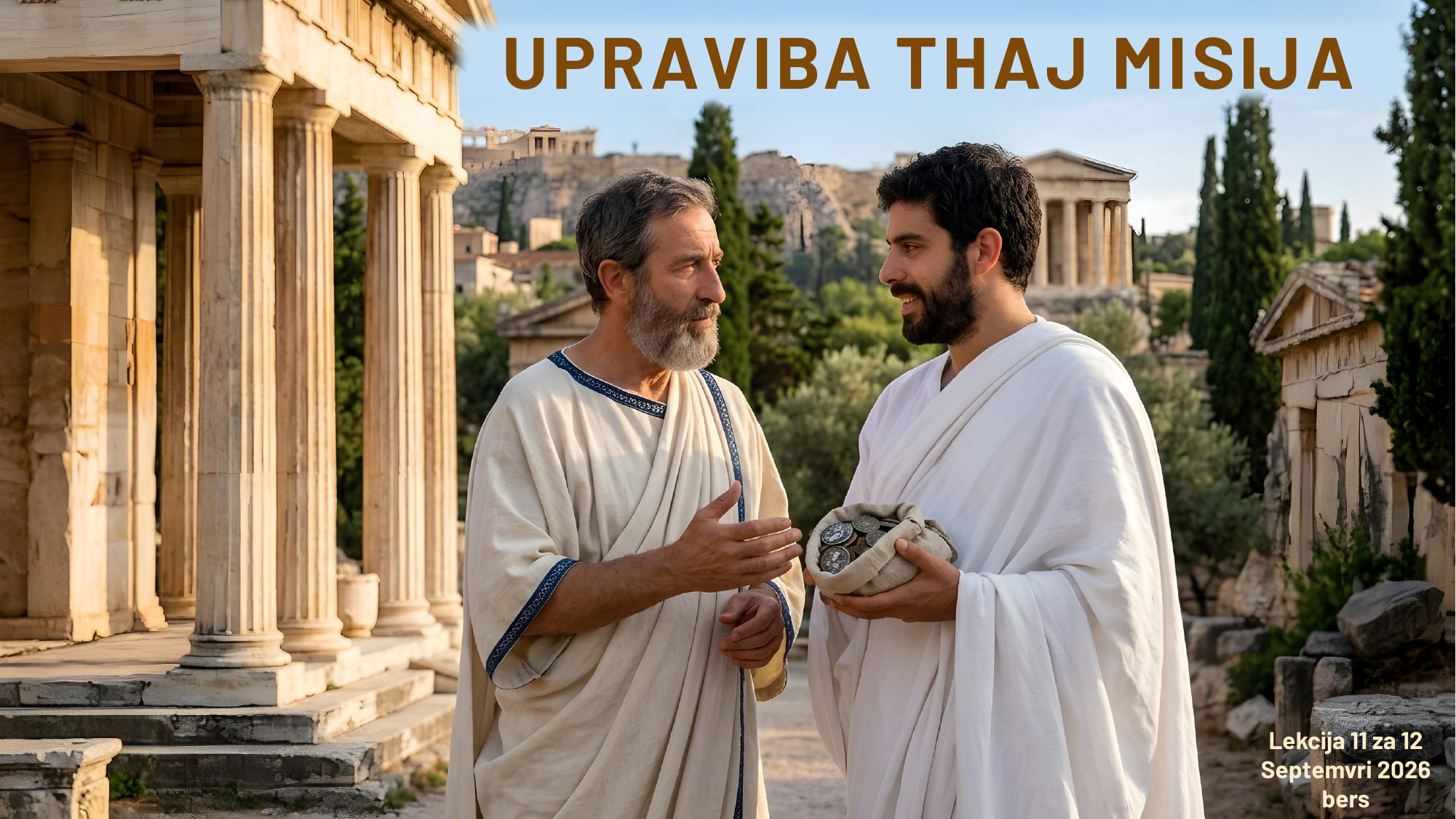

UPRAVIBA THAJ MISIJA
Lekcija 11 za 12 Septemvri 2026 bers